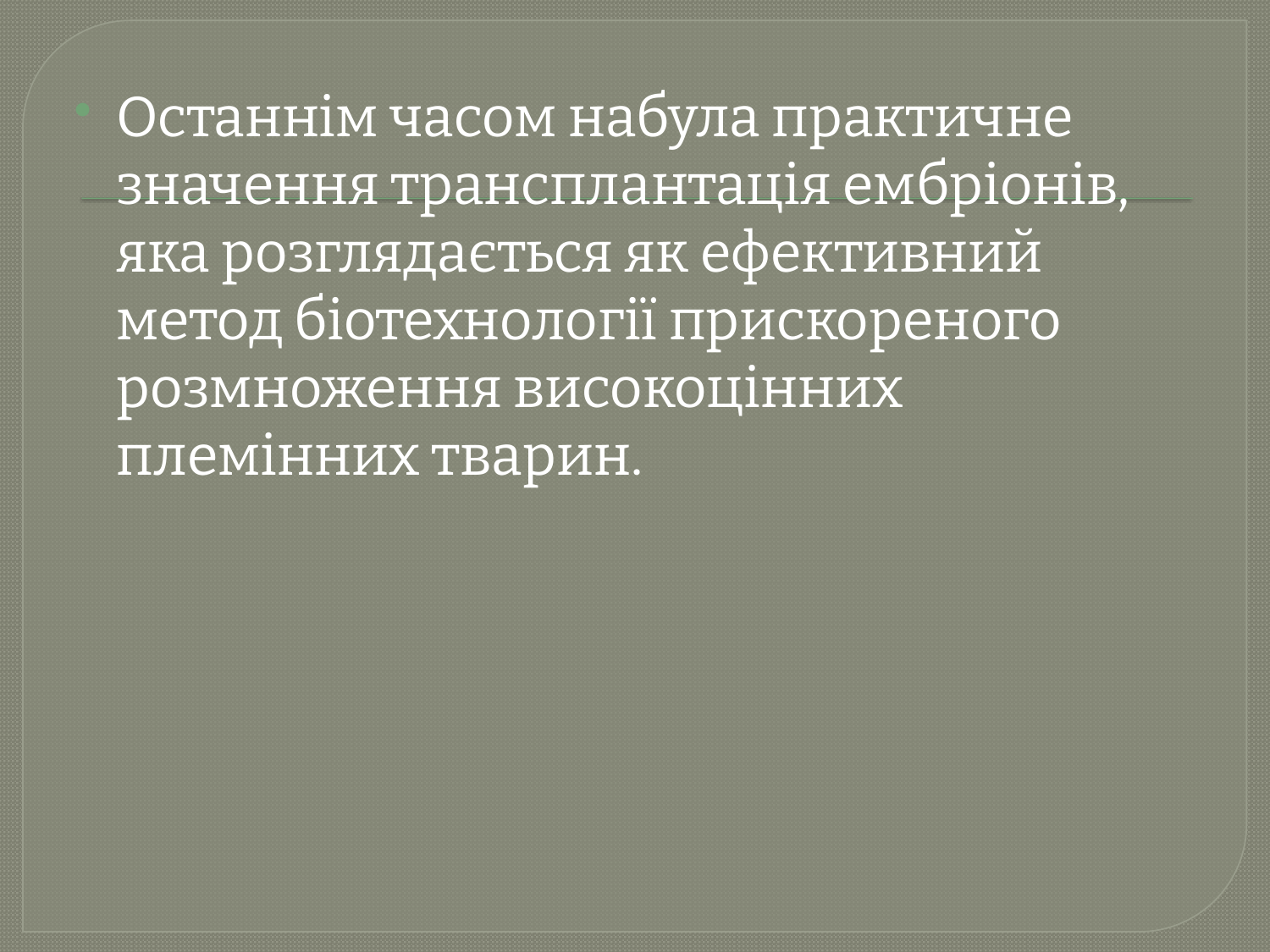

Останнім часом набула практичне значення трансплантація ембріонів, яка розглядається як ефективний метод біотехнології прискореного розмноження високоцінних племінних тварин.